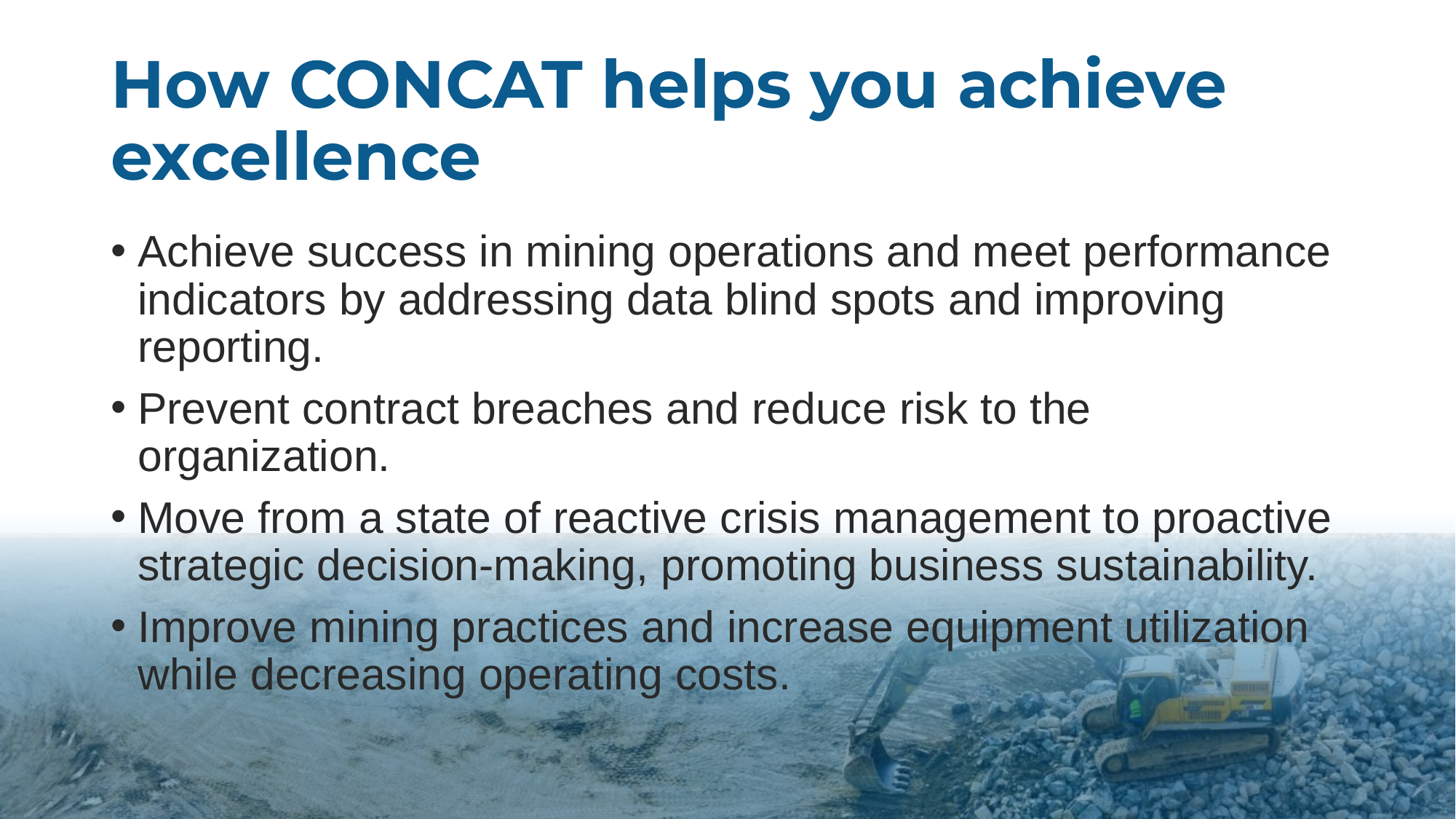

# How CONCAT helps you achieve excellence
Achieve success in mining operations and meet performance indicators by addressing data blind spots and improving reporting.
Prevent contract breaches and reduce risk to the organization.
Move from a state of reactive crisis management to proactive strategic decision-making, promoting business sustainability.
Improve mining practices and increase equipment utilization while decreasing operating costs.